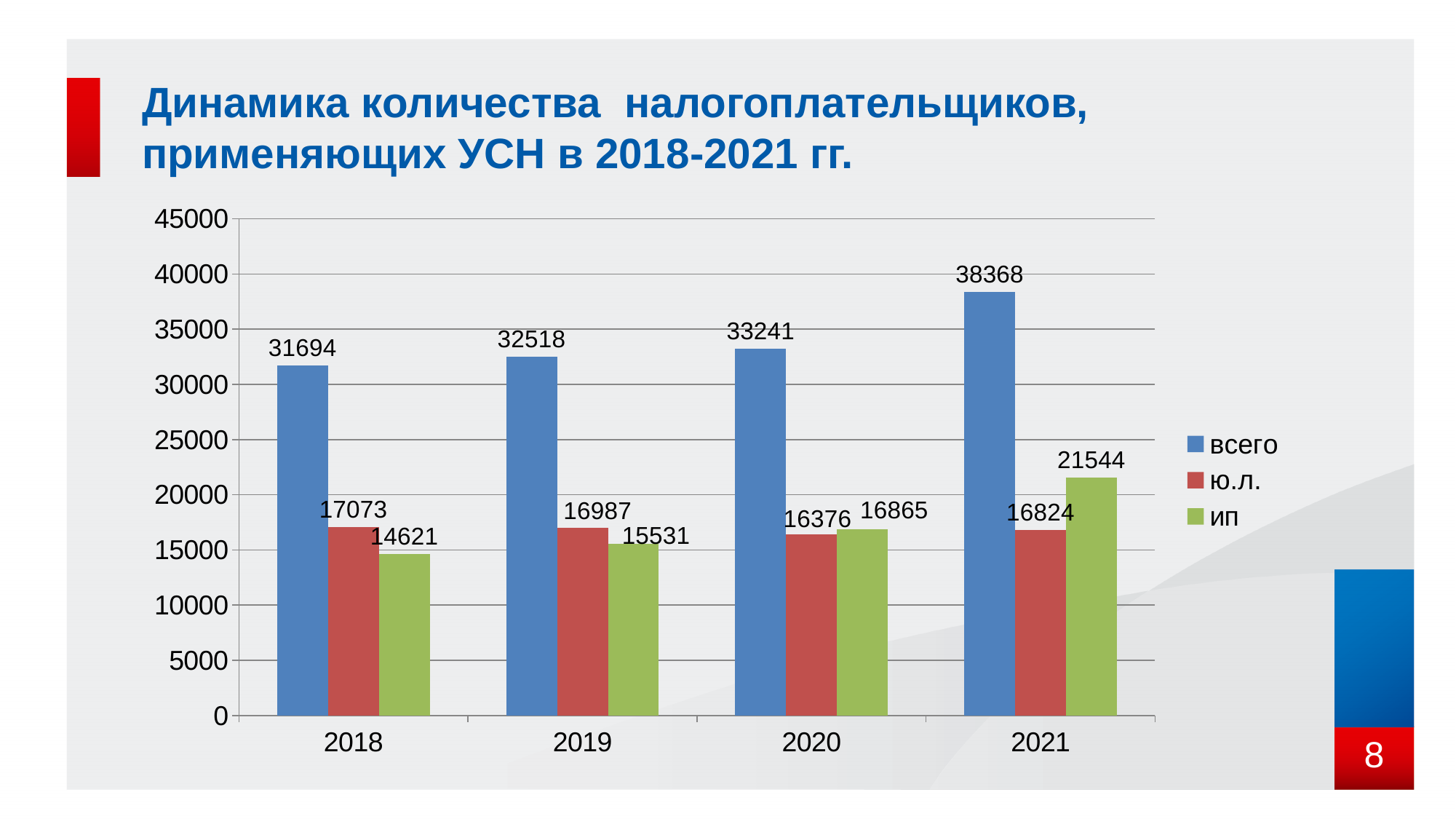

# Динамика количества  налогоплательщиков, применяющих УСН в 2018-2021 гг.

### Chart

| Category | всего | ю.л. | ип |
|---|---|---|---|
| 2018 | 31694.0 | 17073.0 | 14621.0 |
| 2019 | 32518.0 | 16987.0 | 15531.0 |
| 2020 | 33241.0 | 16376.0 | 16865.0 |
| 2021 | 38368.0 | 16824.0 | 21544.0 |
8